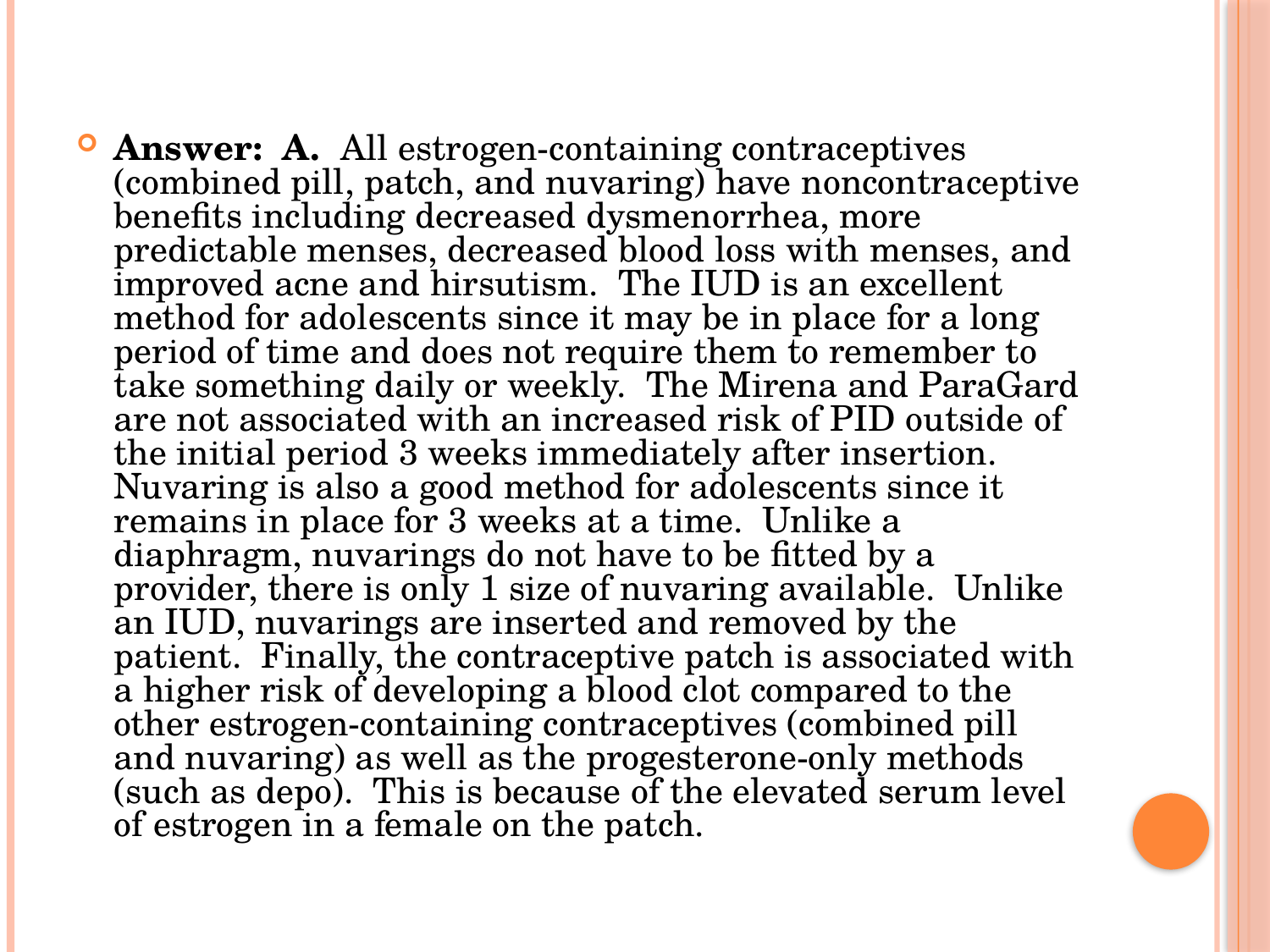

Answer:  A.  All estrogen-containing contraceptives (combined pill, patch, and nuvaring) have noncontraceptive benefits including decreased dysmenorrhea, more predictable menses, decreased blood loss with menses, and improved acne and hirsutism.  The IUD is an excellent method for adolescents since it may be in place for a long period of time and does not require them to remember to take something daily or weekly.  The Mirena and ParaGard are not associated with an increased risk of PID outside of the initial period 3 weeks immediately after insertion.  Nuvaring is also a good method for adolescents since it remains in place for 3 weeks at a time.  Unlike a diaphragm, nuvarings do not have to be fitted by a provider, there is only 1 size of nuvaring available.  Unlike an IUD, nuvarings are inserted and removed by the patient.  Finally, the contraceptive patch is associated with a higher risk of developing a blood clot compared to the other estrogen-containing contraceptives (combined pill and nuvaring) as well as the progesterone-only methods (such as depo).  This is because of the elevated serum level of estrogen in a female on the patch.